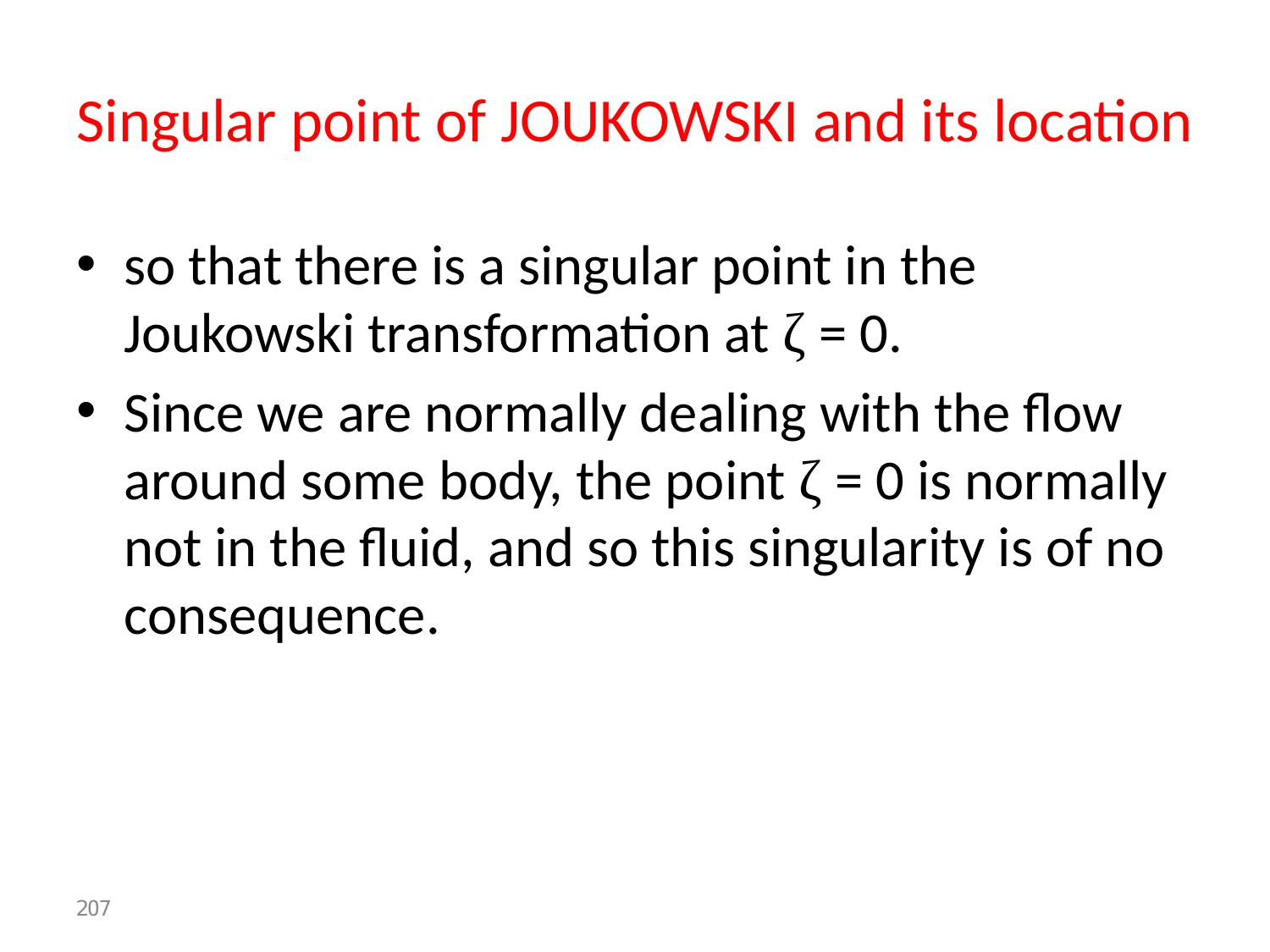

# Singular point of JOUKOWSKI and its location
so that there is a singular point in the Joukowski transformation at ζ = 0.
Since we are normally dealing with the flow around some body, the point ζ = 0 is normally not in the fluid, and so this singularity is of no consequence.
207